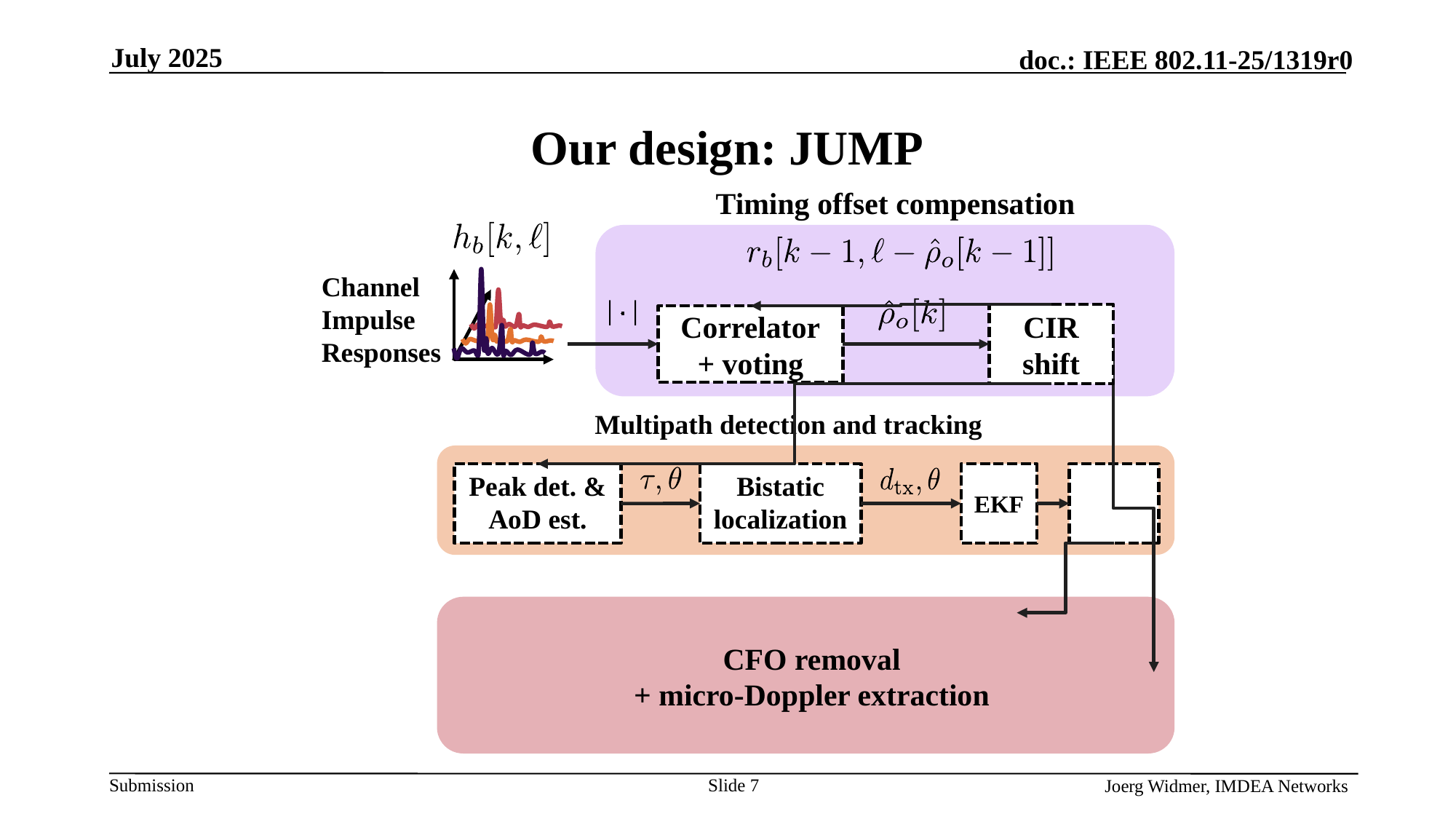

July 2025
# Our design: JUMP
Timing offset compensation

CIR
shift
Correlator
+ voting

Multipath detection and tracking

EKF

Peak det. &
AoD est.
Bistatic
localization

CFO removal
+ micro-Doppler extraction
Channel Impulse Responses
Joerg Widmer, IMDEA Networks
Slide 7